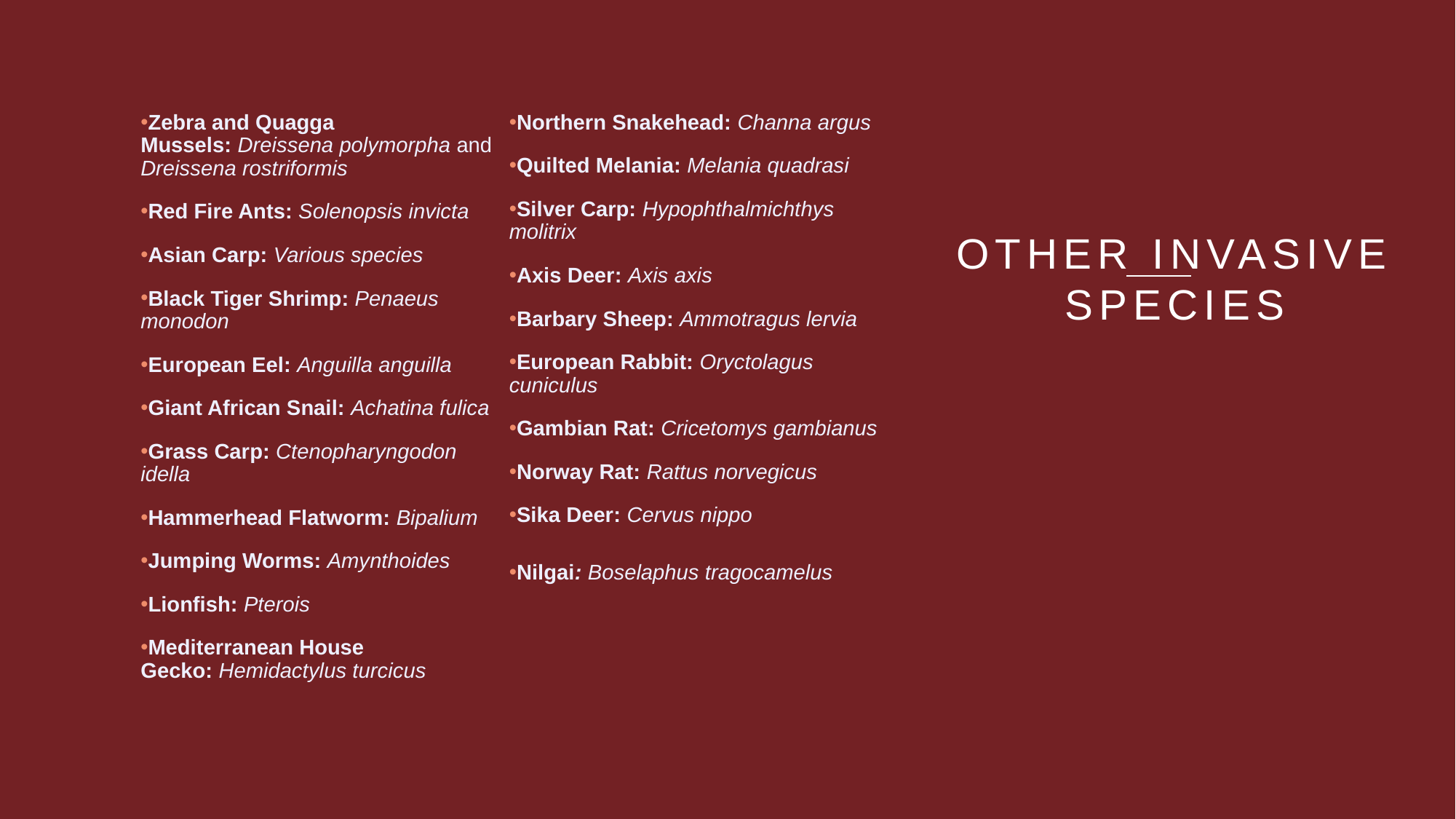

Zebra and Quagga Mussels: Dreissena polymorpha and Dreissena rostriformis
Red Fire Ants: Solenopsis invicta
Asian Carp: Various species
Black Tiger Shrimp: Penaeus monodon
European Eel: Anguilla anguilla
Giant African Snail: Achatina fulica
Grass Carp: Ctenopharyngodon idella
Hammerhead Flatworm: Bipalium
Jumping Worms: Amynthoides
Lionfish: Pterois
Mediterranean House Gecko: Hemidactylus turcicus
Northern Snakehead: Channa argus
Quilted Melania: Melania quadrasi
Silver Carp: Hypophthalmichthys molitrix
Axis Deer: Axis axis
Barbary Sheep: Ammotragus lervia
European Rabbit: Oryctolagus cuniculus
Gambian Rat: Cricetomys gambianus
Norway Rat: Rattus norvegicus
Sika Deer: Cervus nippo
Nilgai: Boselaphus tragocamelus
# Other Invasive Species